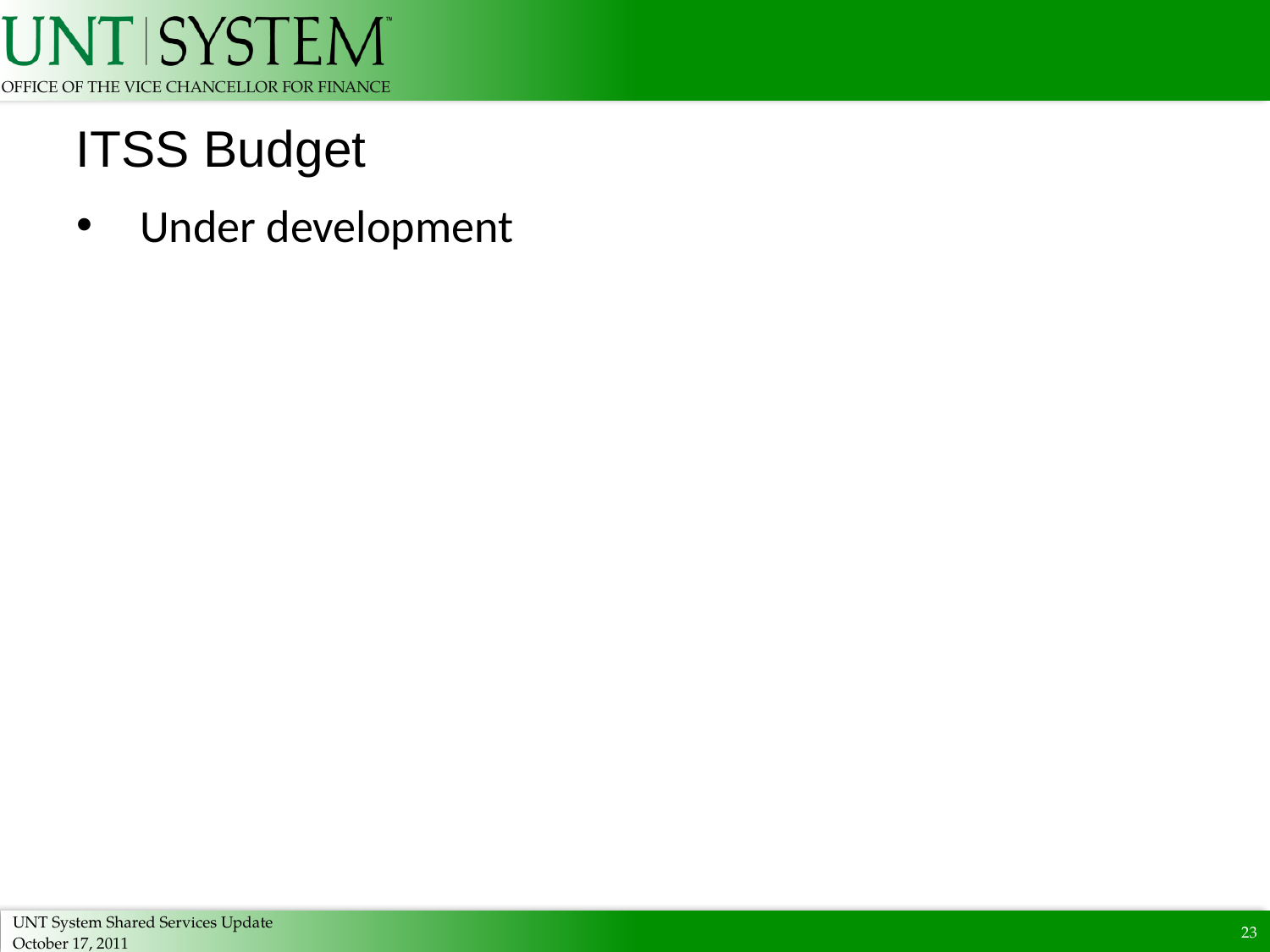

# ITSS Budget
Under development
23
UNT System Shared Services Update
October 17, 2011